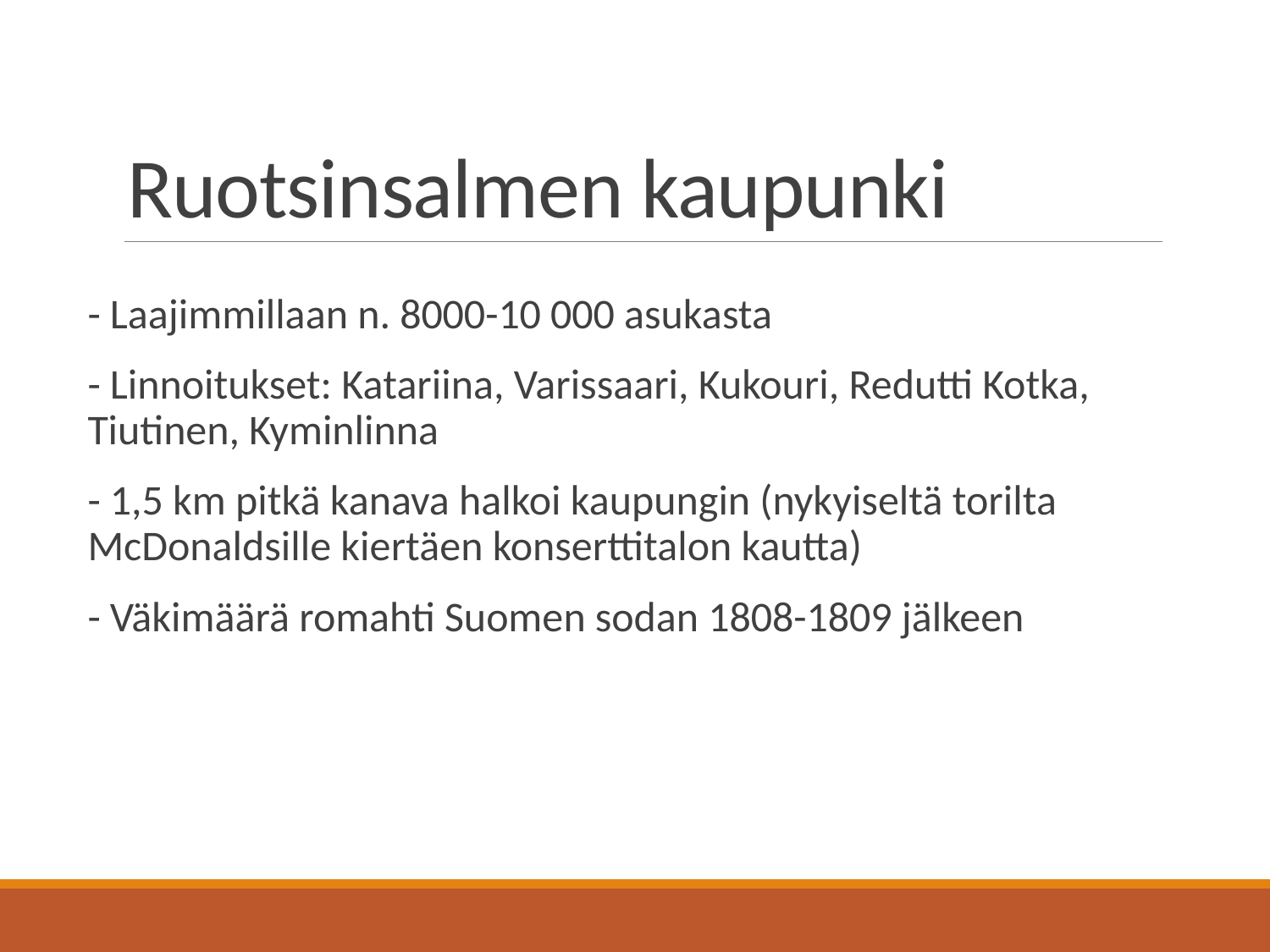

# Ruotsinsalmen kaupunki
- Laajimmillaan n. 8000-10 000 asukasta
- Linnoitukset: Katariina, Varissaari, Kukouri, Redutti Kotka, Tiutinen, Kyminlinna
- 1,5 km pitkä kanava halkoi kaupungin (nykyiseltä torilta McDonaldsille kiertäen konserttitalon kautta)
- Väkimäärä romahti Suomen sodan 1808-1809 jälkeen